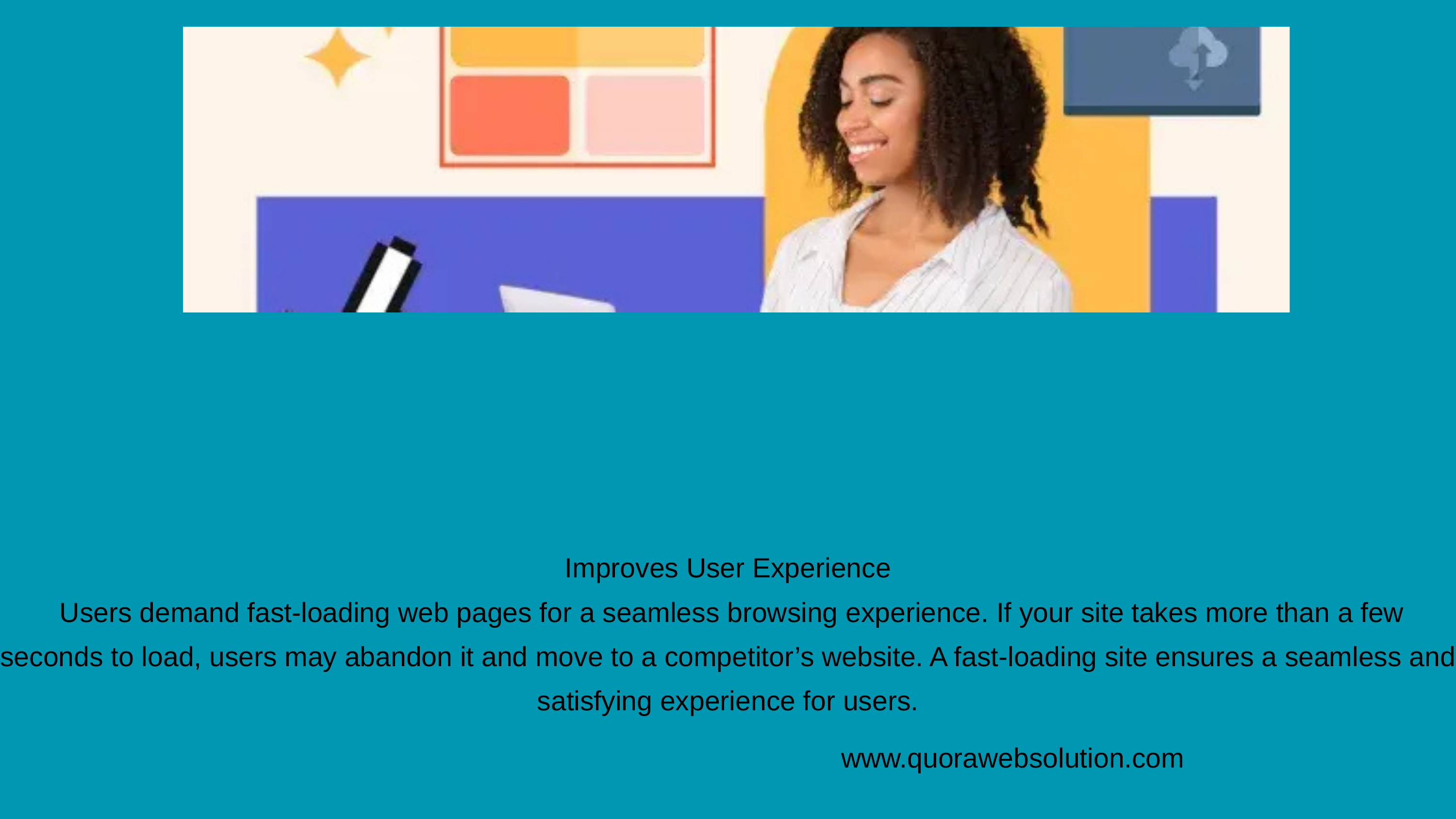

Improves User Experience
 Users demand fast-loading web pages for a seamless browsing experience. If your site takes more than a few seconds to load, users may abandon it and move to a competitor’s website. A fast-loading site ensures a seamless and satisfying experience for users.
www.quorawebsolution.com